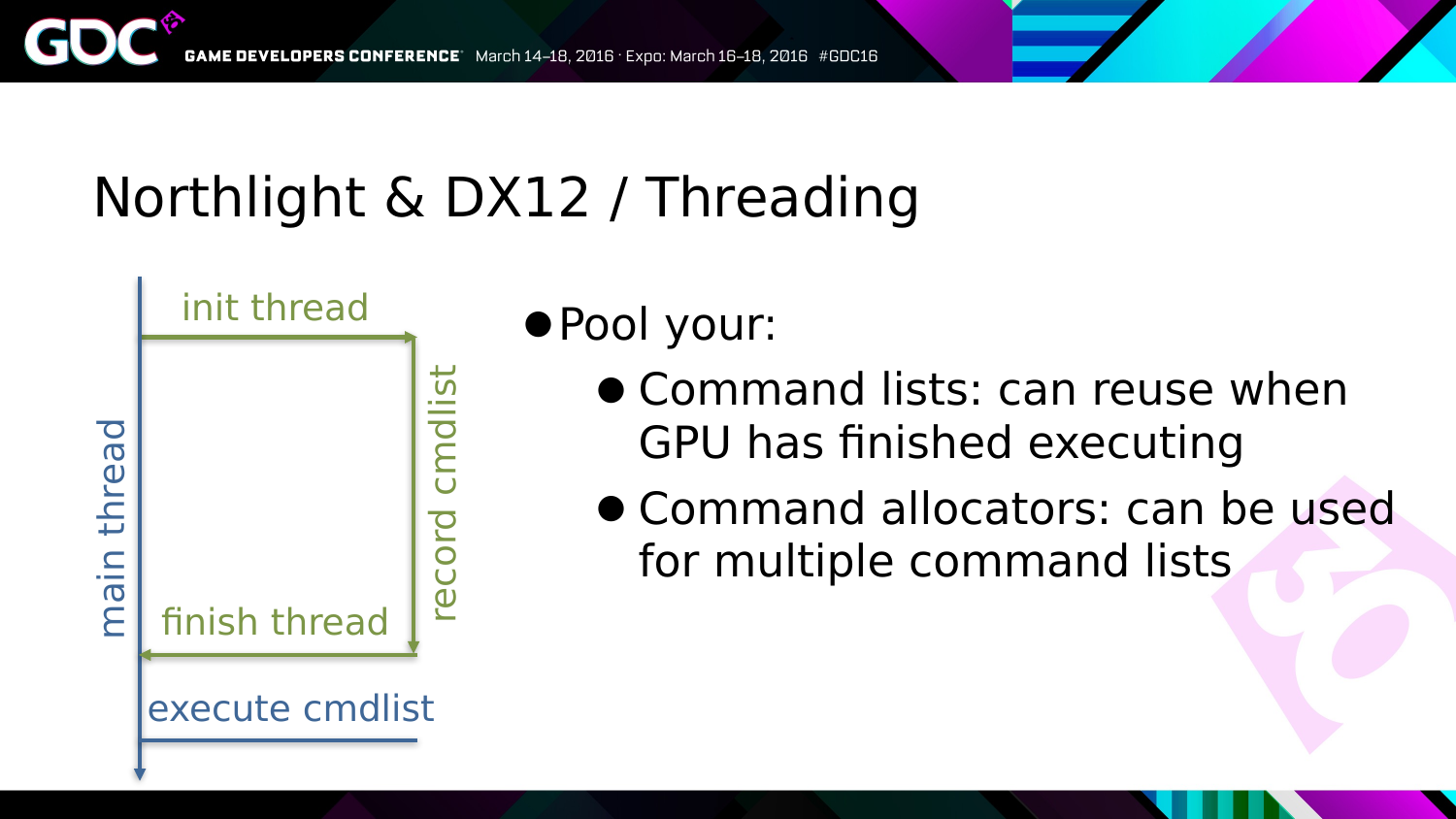

# Northlight & DX12 / Threading

init thread
Pool your:
Command lists: can reuse when GPU has finished executing
Command allocators: can be used for multiple command lists

record cmdlist
main thread
finish thread

execute cmdlist